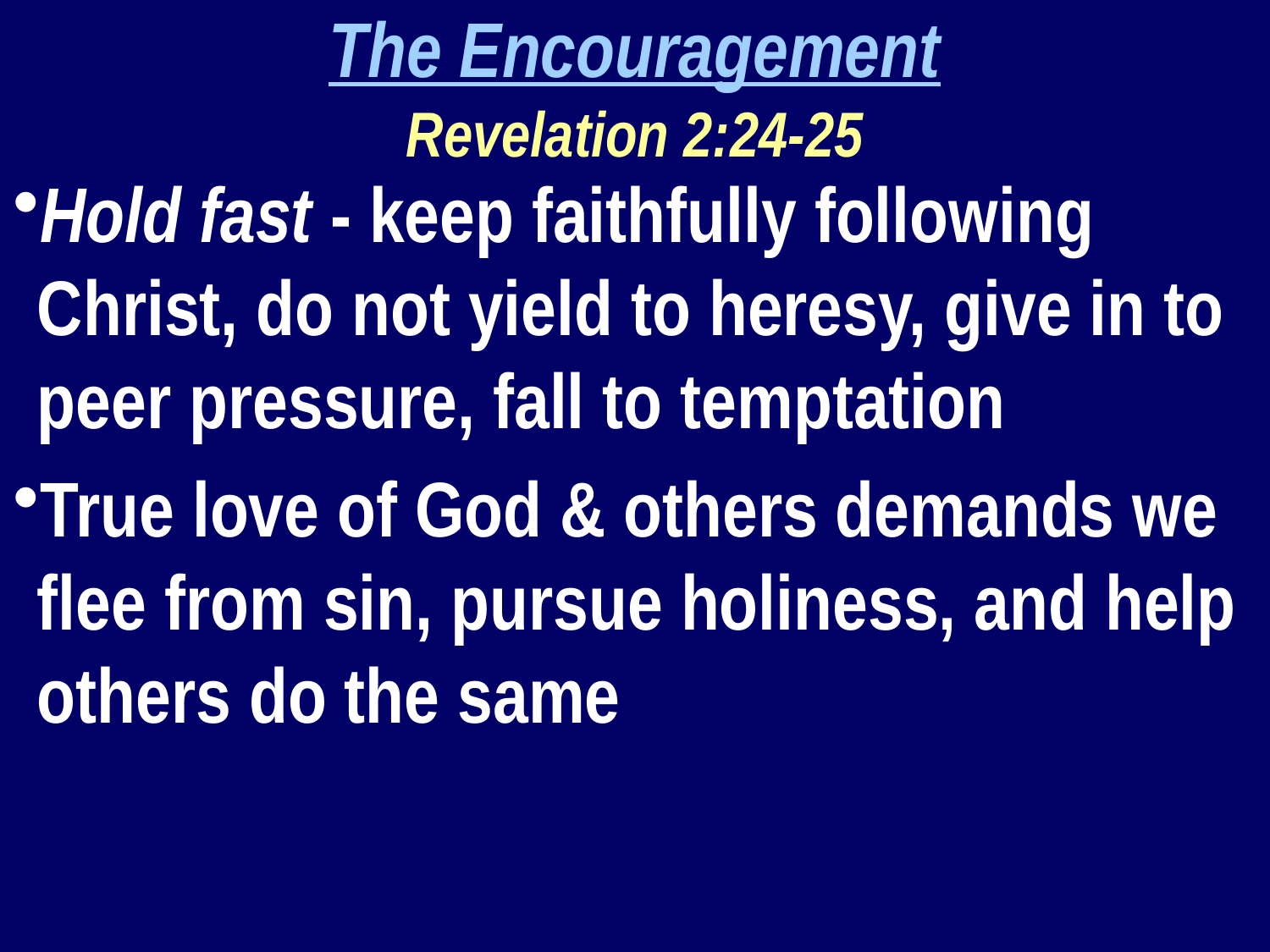

The Encouragement
Revelation 2:24-25
Hold fast - keep faithfully following Christ, do not yield to heresy, give in to peer pressure, fall to temptation
True love of God & others demands we flee from sin, pursue holiness, and help others do the same